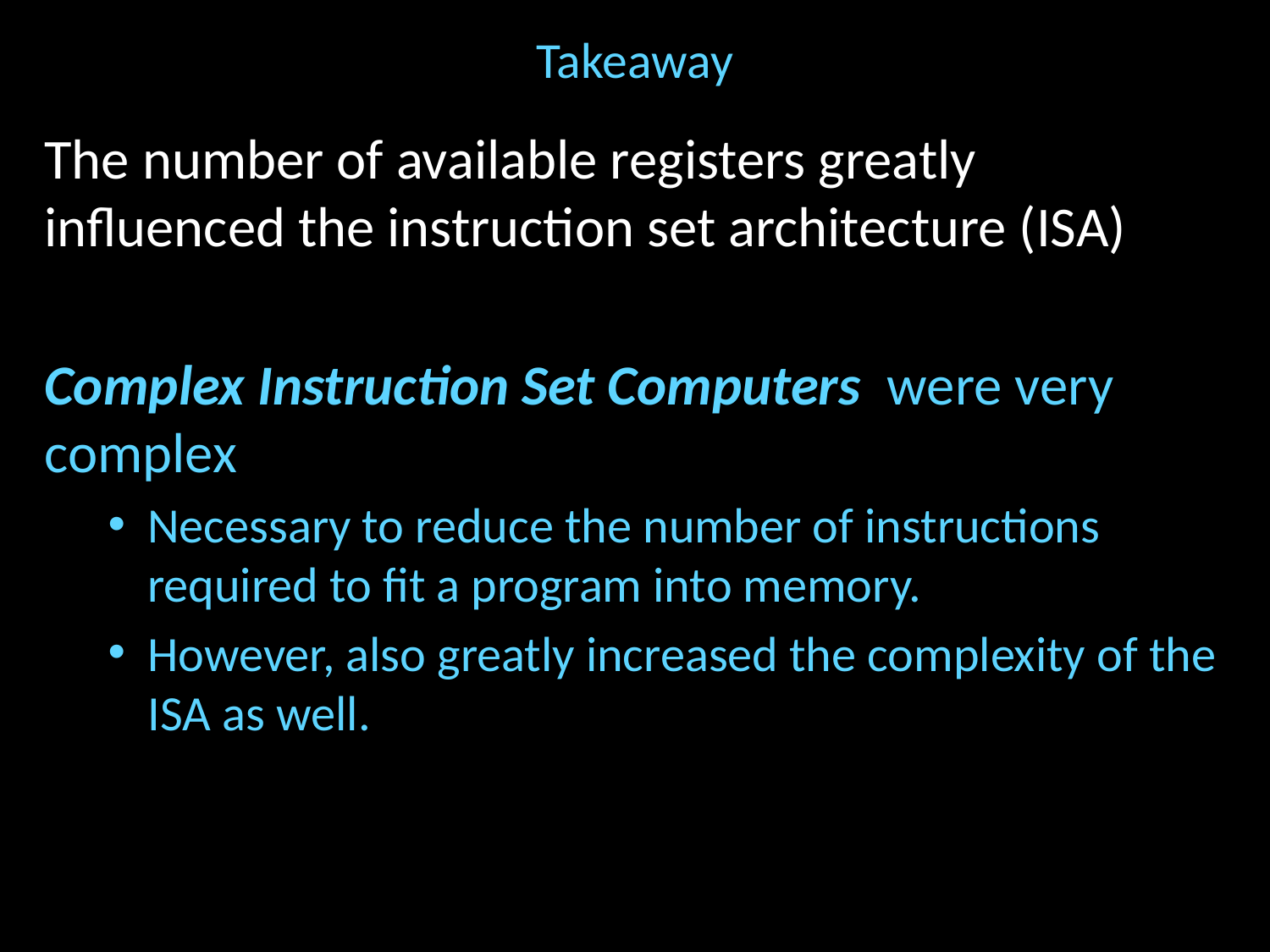

# Takeaway
The number of available registers greatly influenced the instruction set architecture (ISA)

Complex Instruction Set Computers  were very complex
Necessary to reduce the number of instructions required to fit a program into memory.
However, also greatly increased the complexity of the ISA as well.